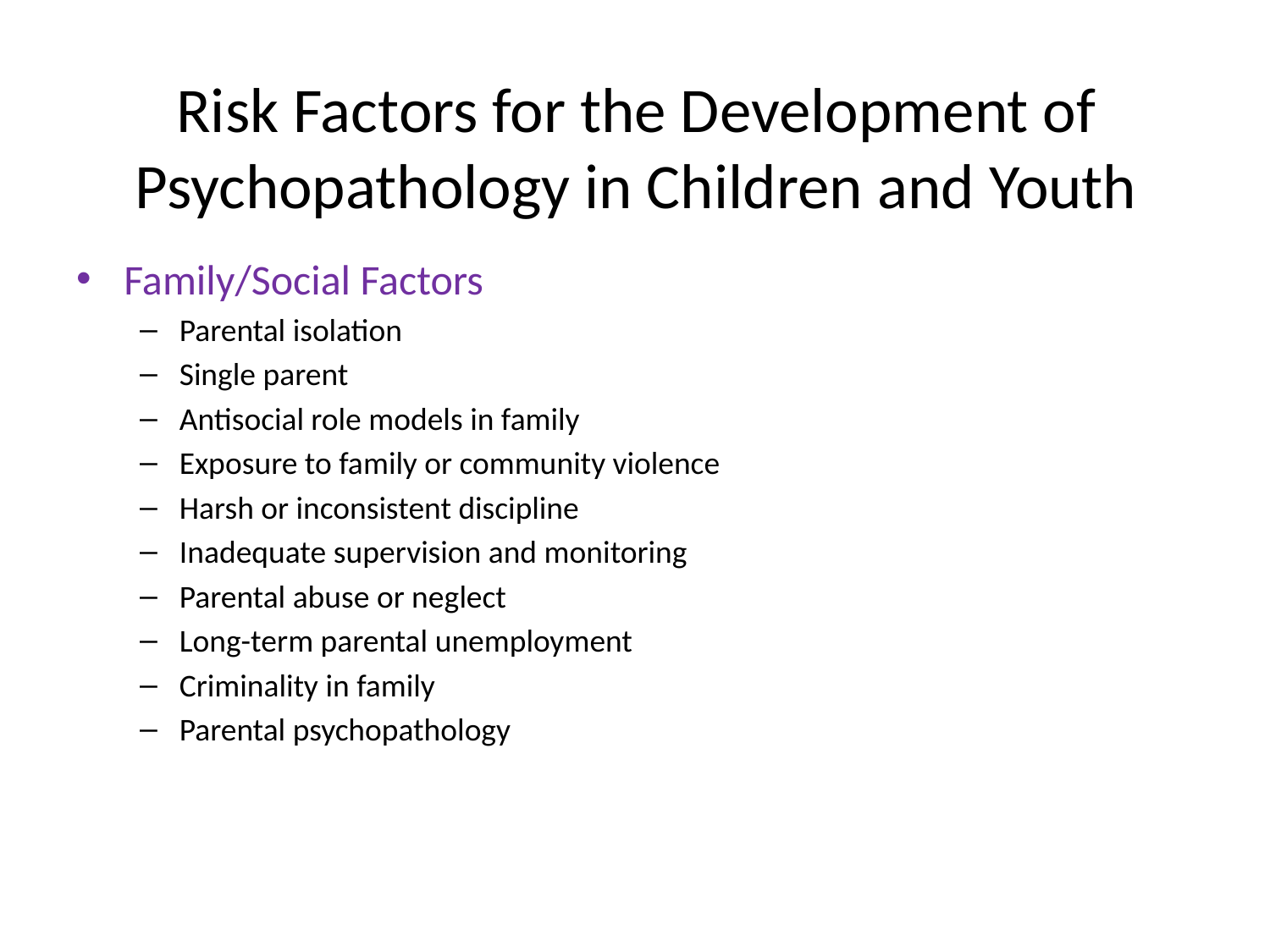

# Risk Factors for the Development of Psychopathology in Children and Youth
Family/Social Factors
Parental isolation
Single parent
Antisocial role models in family
Exposure to family or community violence
Harsh or inconsistent discipline
Inadequate supervision and monitoring
Parental abuse or neglect
Long-term parental unemployment
Criminality in family
Parental psychopathology